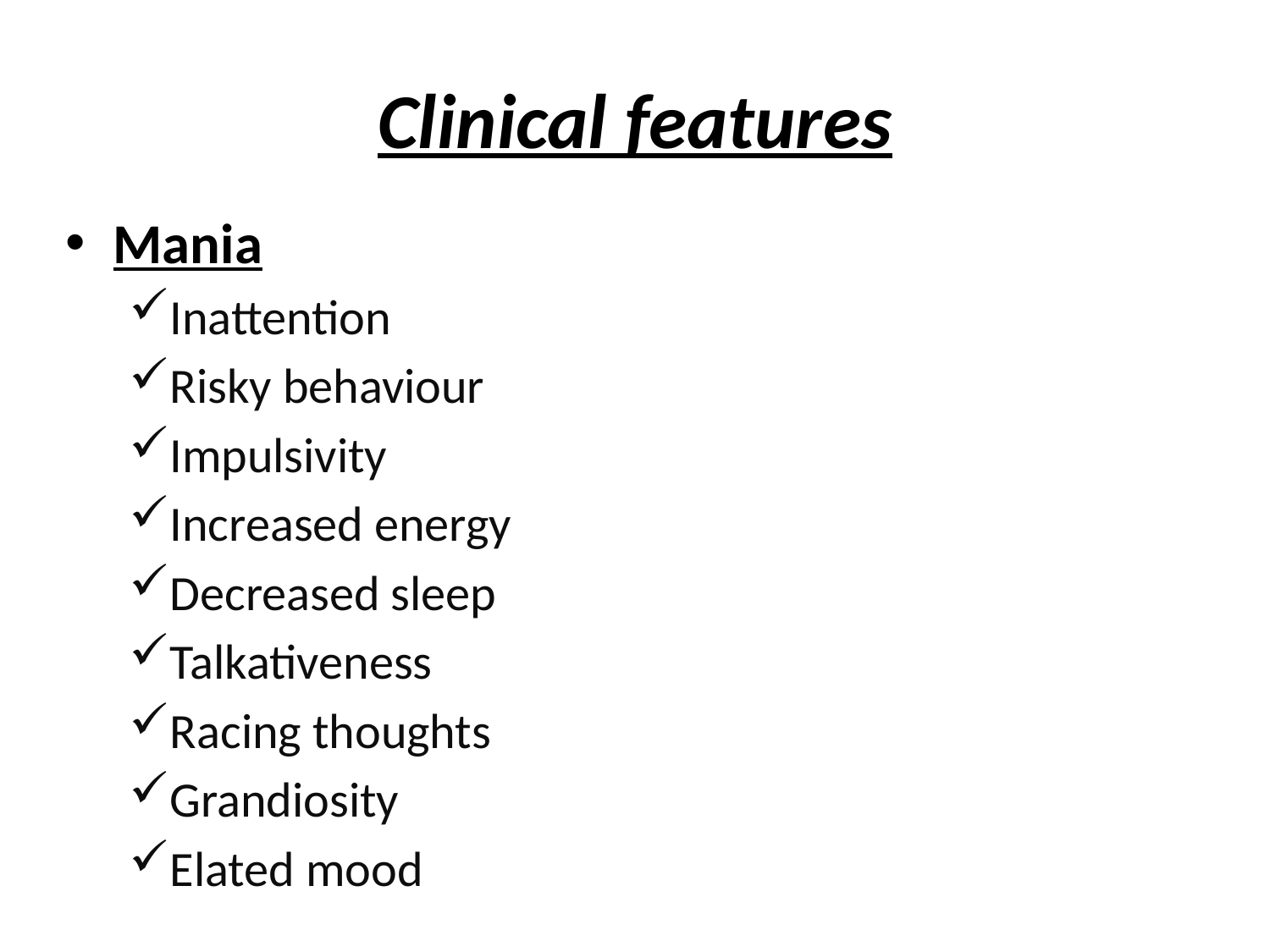

# Clinical features
Mania
Inattention
Risky behaviour
Impulsivity
Increased energy
Decreased sleep
Talkativeness
Racing thoughts
Grandiosity
Elated mood